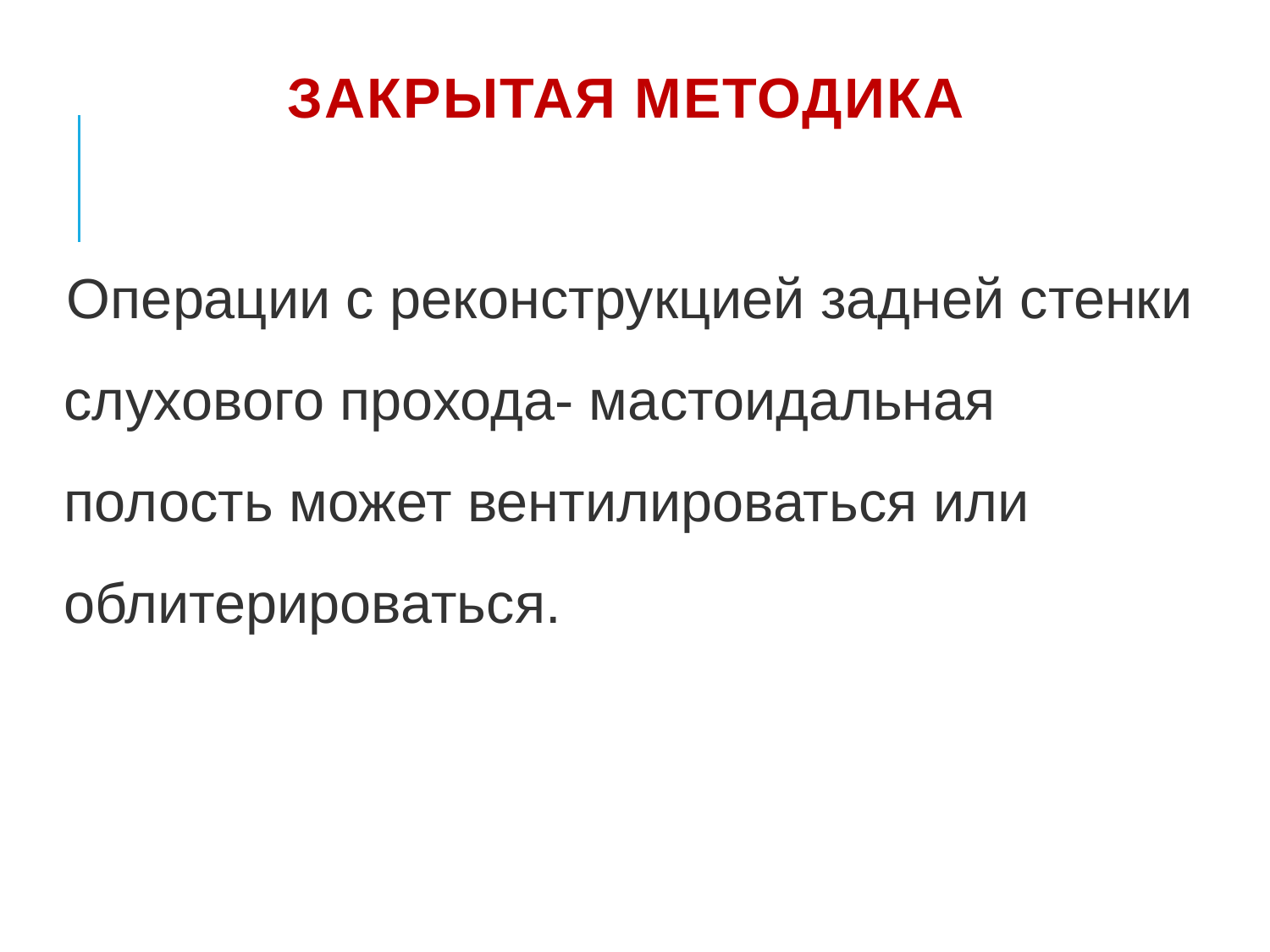

# Закрытая методика
Операции с реконструкцией задней стенки слухового прохода- мастоидальная полость может вентилироваться или облитерироваться.